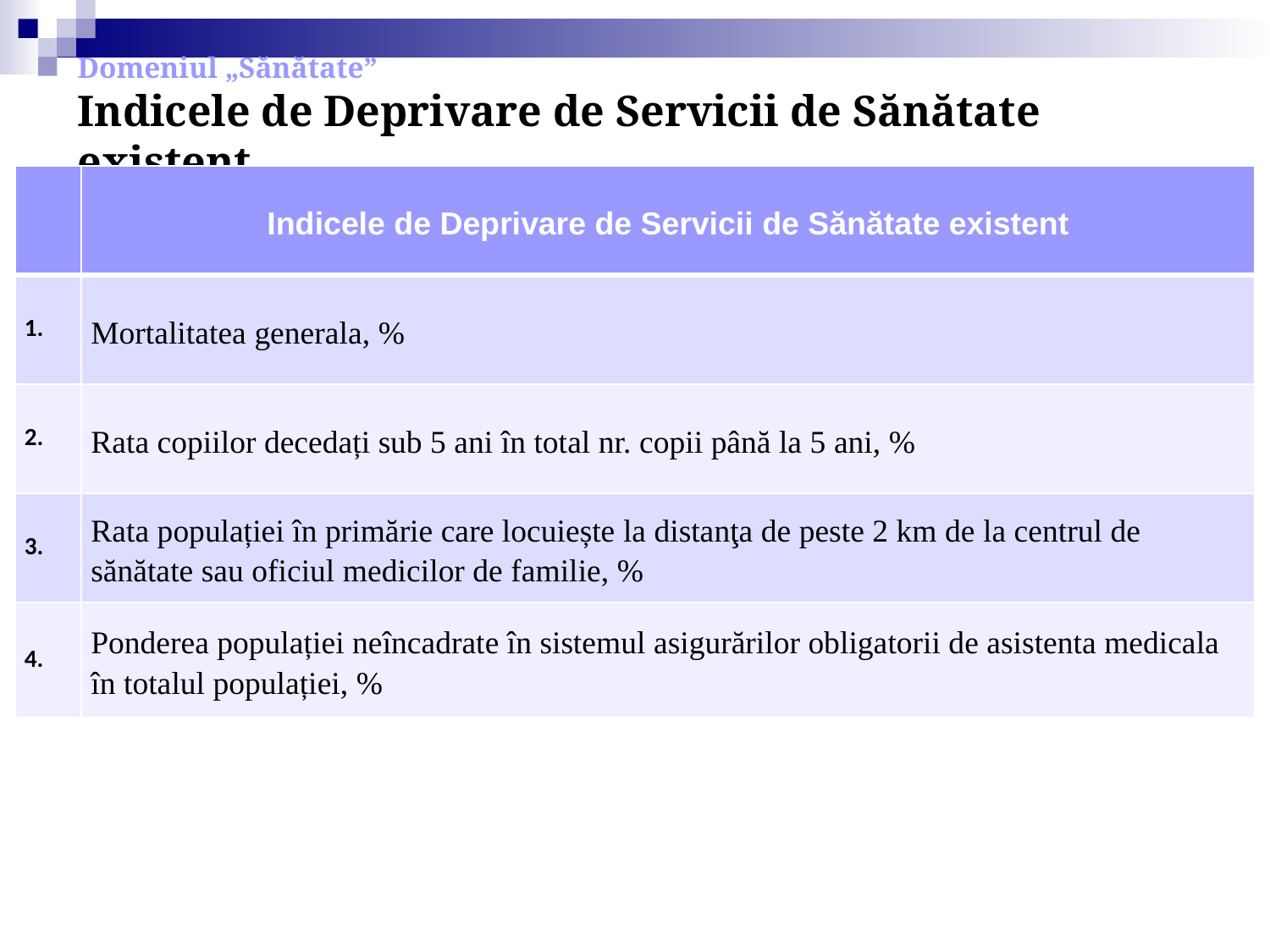

# Domeniul „Sănătate” Indicele de Deprivare de Servicii de Sănătate existent
|  | Indicele de Deprivare de Servicii de Sănătate existent |
| --- | --- |
|  | Mortalitatea generala, % |
| 2. | Rata copiilor decedați sub 5 ani în total nr. copii până la 5 ani, % |
| 3. | Rata populației în primărie care locuiește la distanţa de peste 2 km de la centrul de sănătate sau oficiul medicilor de familie, % |
| 4. | Ponderea populației neîncadrate în sistemul asigurărilor obligatorii de asistenta medicala în totalul populației, % |